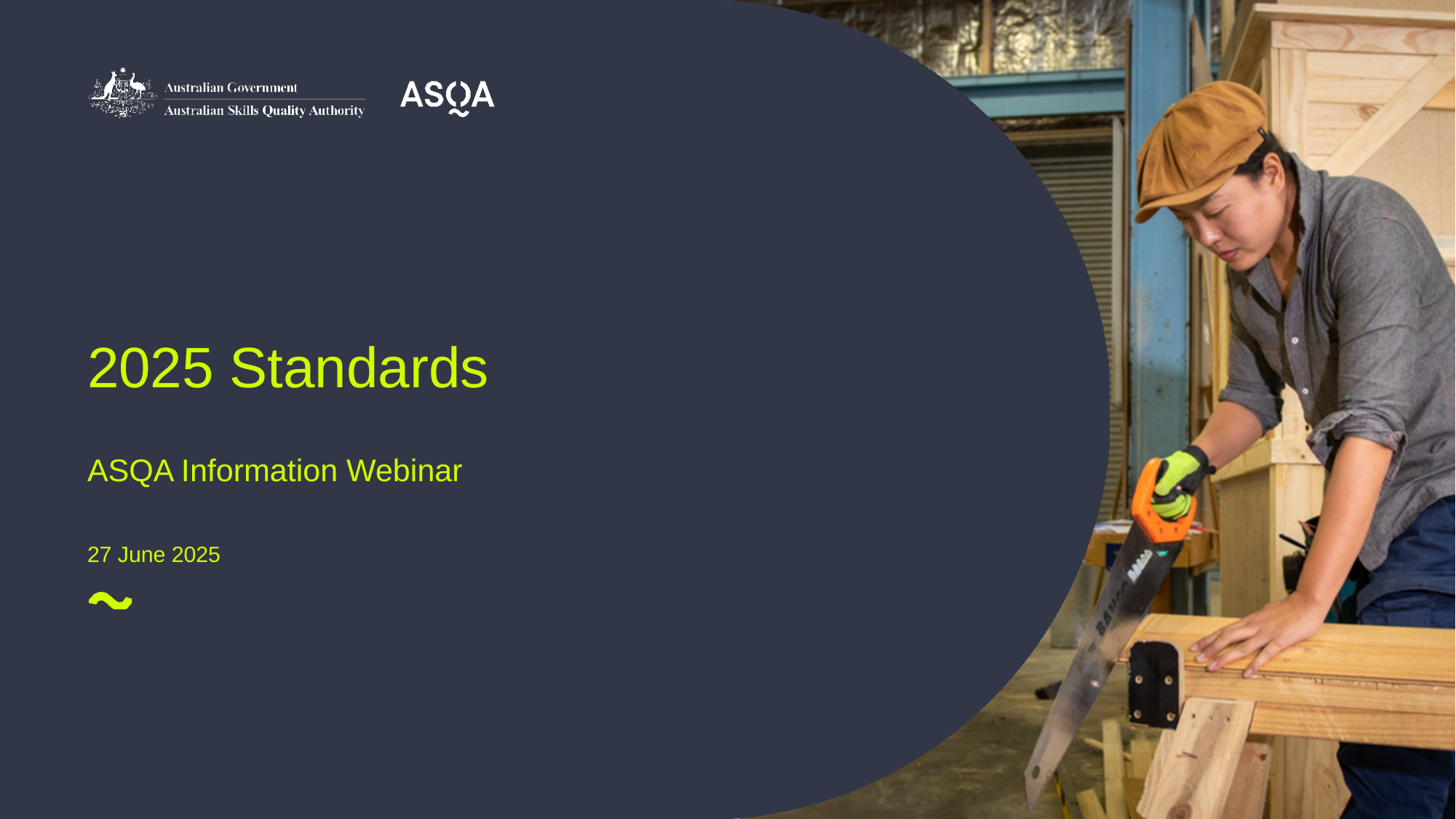

# 2025 Standards ASQA Information Webinar 27 June 2025